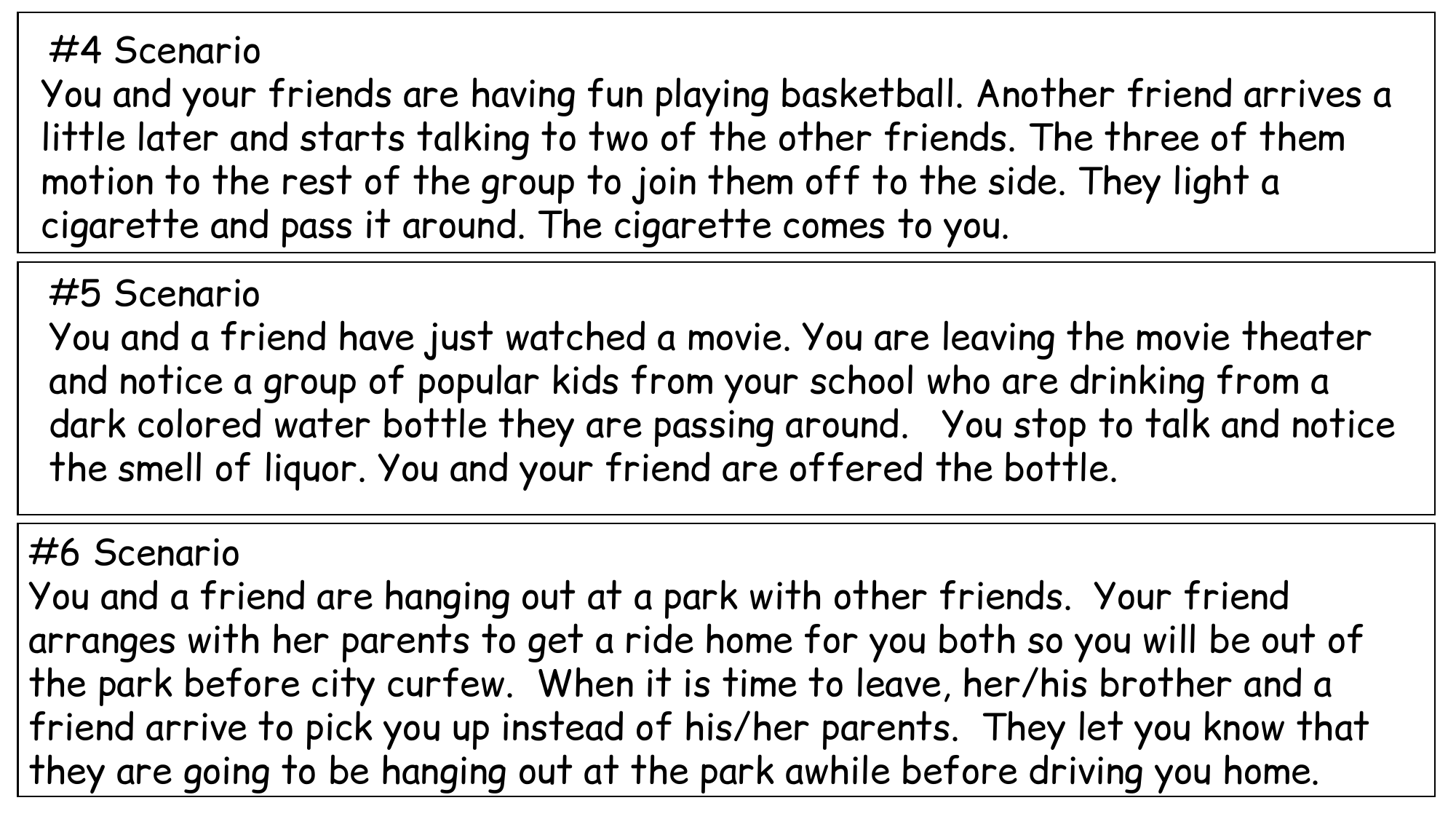

#4 Scenario
You and your friends are having fun playing basketball. Another friend arrives a little later and starts talking to two of the other friends. The three of them motion to the rest of the group to join them off to the side. They light a cigarette and pass it around. The cigarette comes to you.

#5 Scenario
You and a friend have just watched a movie. You are leaving the movie theater and notice a group of popular kids from your school who are drinking from a dark colored water bottle they are passing around.   You stop to talk and notice the smell of liquor. You and your friend are offered the bottle.
#6 Scenario
You and a friend are hanging out at a park with other friends.  Your friend arranges with her parents to get a ride home for you both so you will be out of the park before city curfew.  When it is time to leave, her/his brother and a friend arrive to pick you up instead of his/her parents.  They let you know that they are going to be hanging out at the park awhile before driving you home.